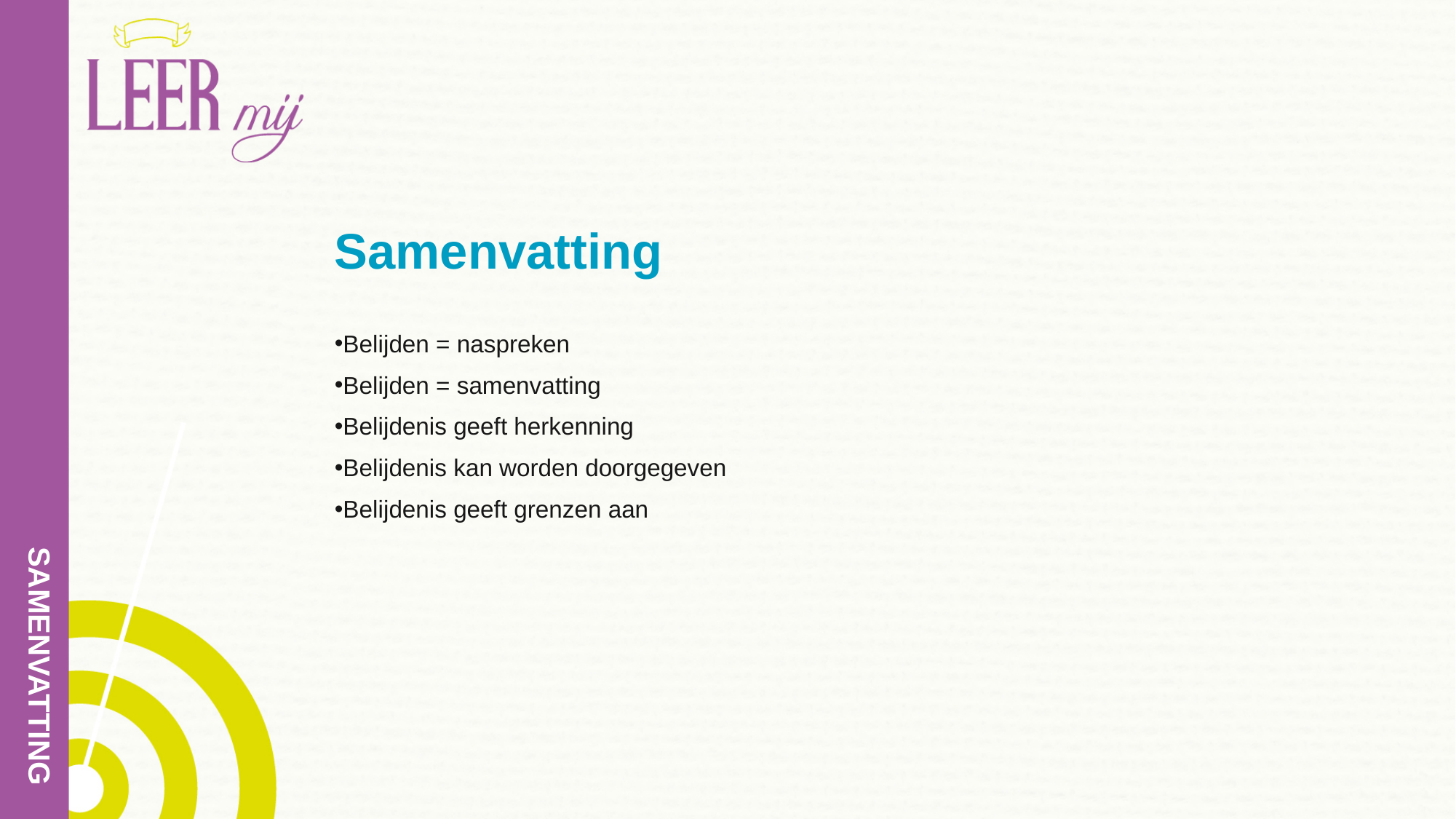

# Samenvatting
Belijden = naspreken
Belijden = samenvatting
Belijdenis geeft herkenning
Belijdenis kan worden doorgegeven
Belijdenis geeft grenzen aan